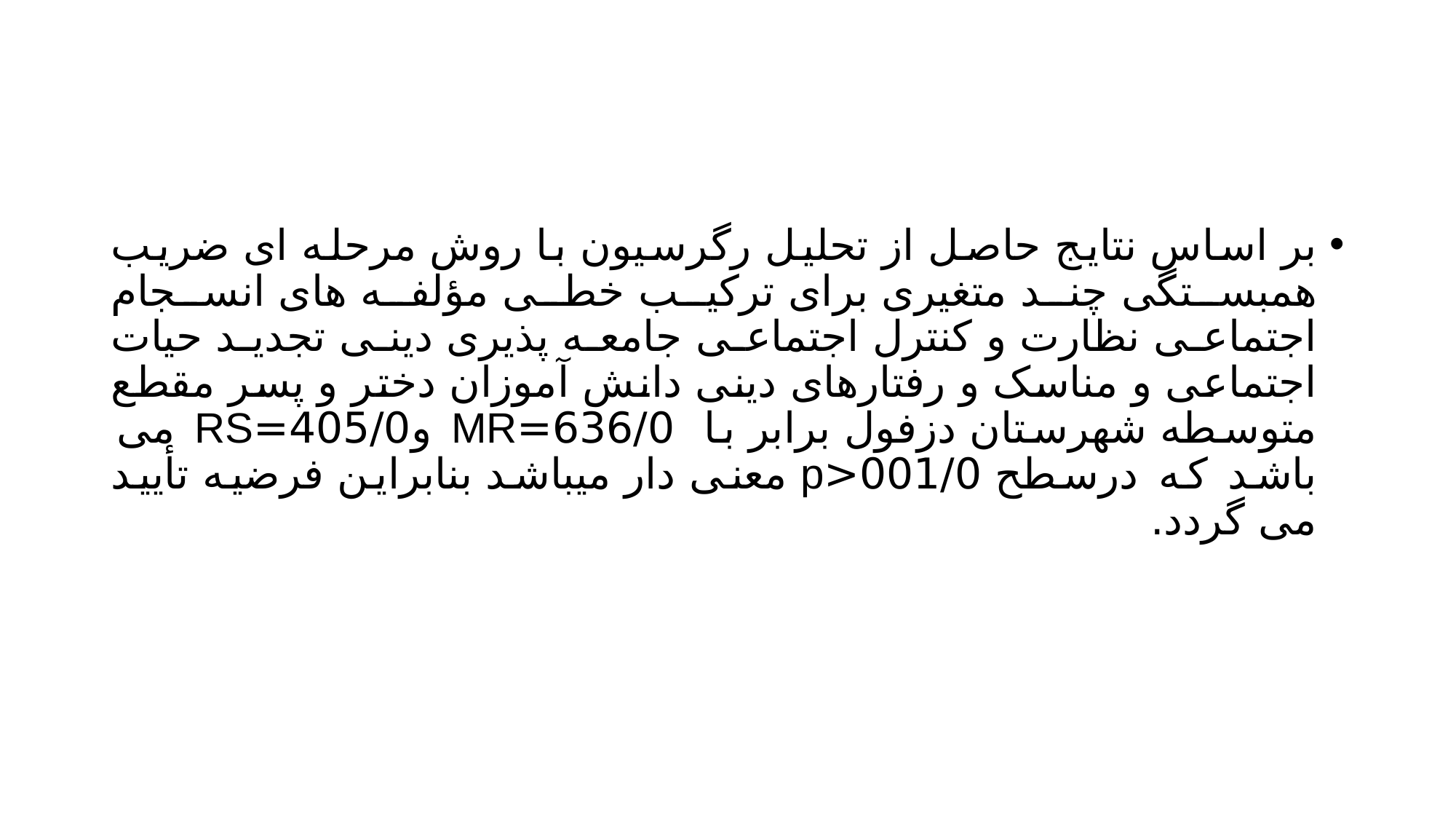

#
بر اساس نتایج حاصل از تحلیل رگرسیون با روش مرحله ای ضریب همبستگی چند متغیری برای ترکیب خطی مؤلفه های انسجام اجتماعی نظارت و کنترل اجتماعی جامعه پذیری دینی تجدید حیات اجتماعی و مناسک و رفتارهای دینی دانش آموزان دختر و پسر مقطع متوسطه شهرستان دزفول برابر با  636/0=MR و405/0=RS می باشد که درسطح 001/0<p معنی دار میباشد بنابراین فرضیه تأیید می گردد.